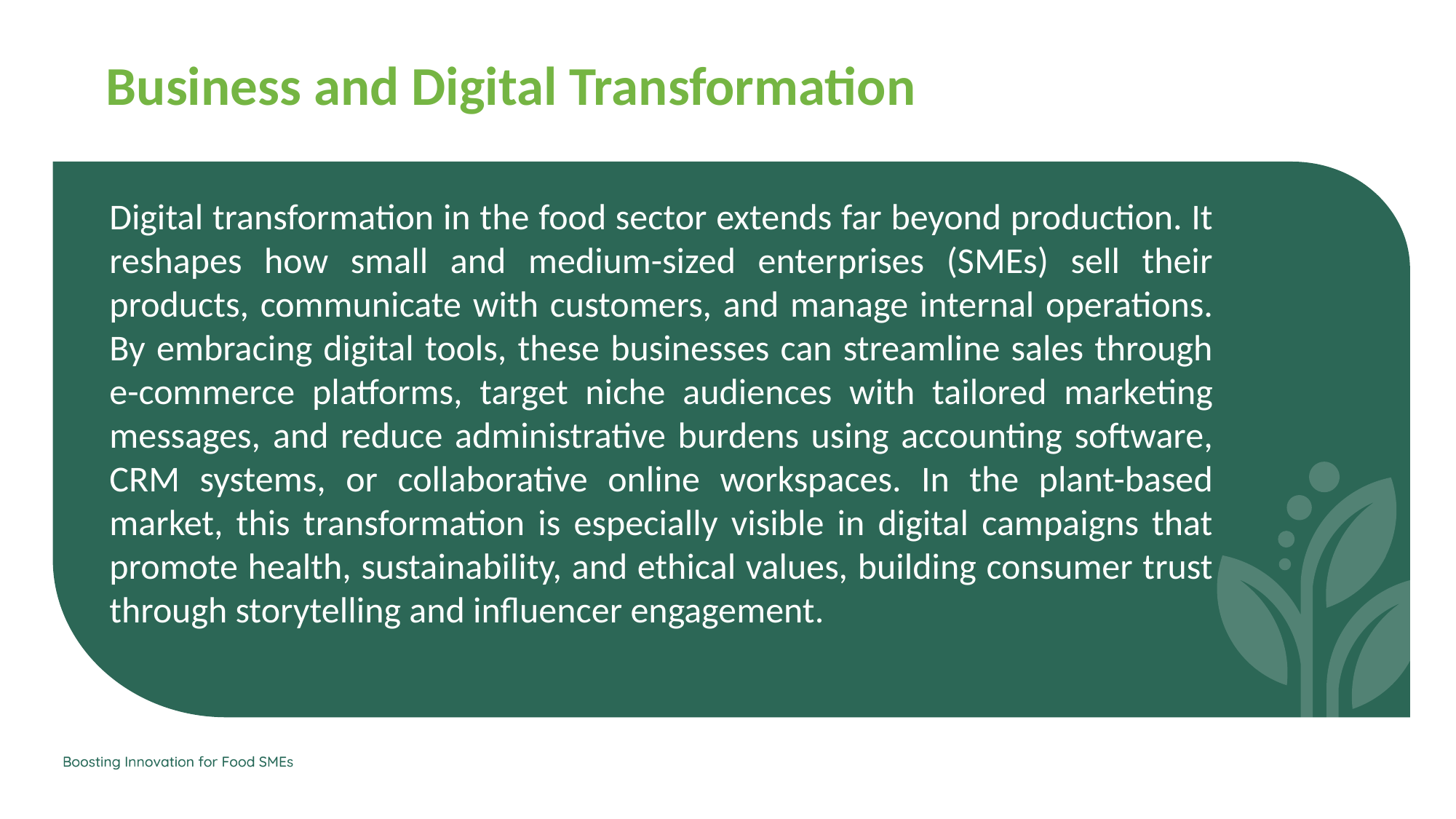

Business and Digital Transformation
Digital transformation in the food sector extends far beyond production. It reshapes how small and medium-sized enterprises (SMEs) sell their products, communicate with customers, and manage internal operations. By embracing digital tools, these businesses can streamline sales through e-commerce platforms, target niche audiences with tailored marketing messages, and reduce administrative burdens using accounting software, CRM systems, or collaborative online workspaces. In the plant-based market, this transformation is especially visible in digital campaigns that promote health, sustainability, and ethical values, building consumer trust through storytelling and influencer engagement.